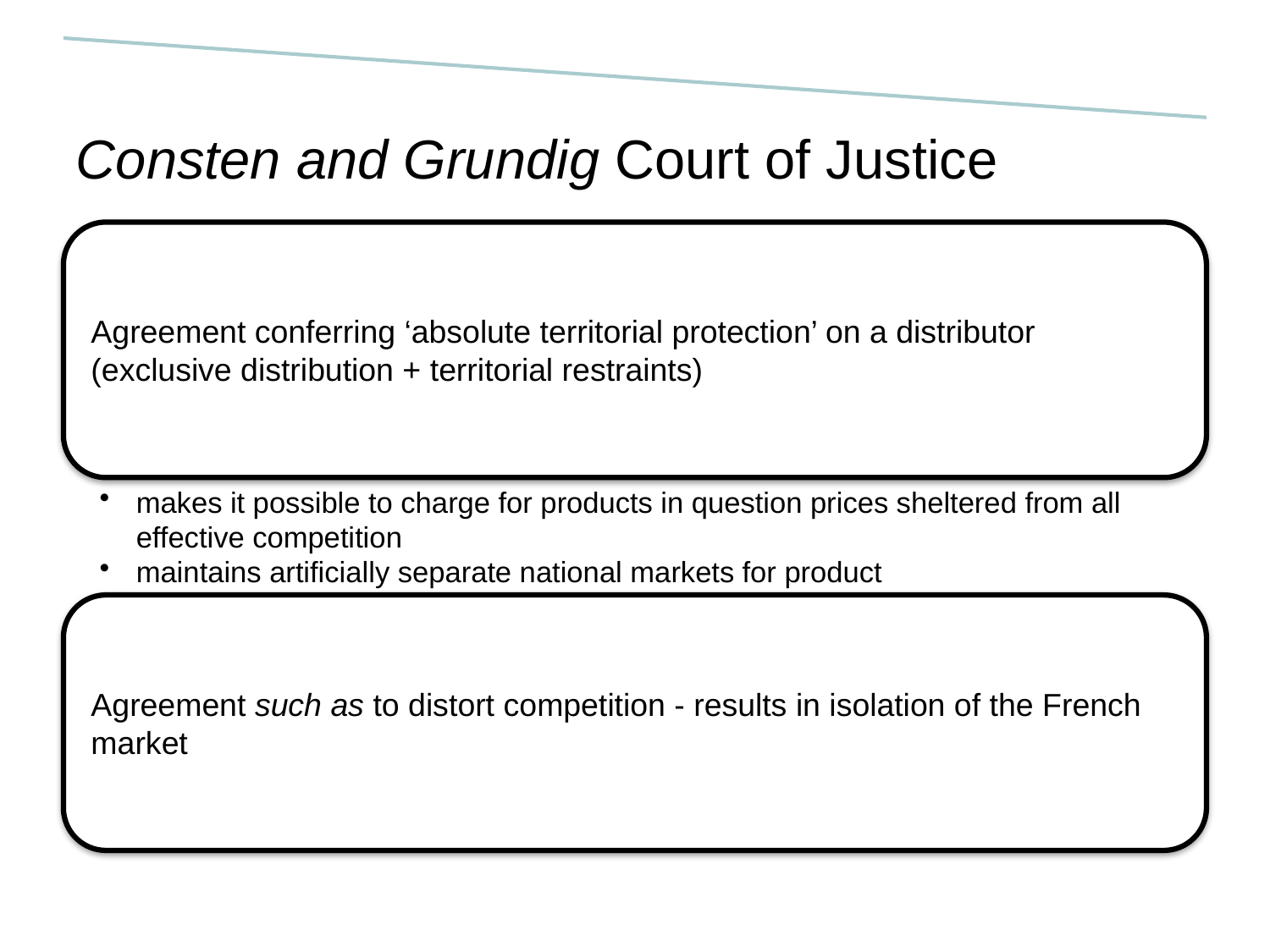

Consten and Grundig Court of Justice
Agreement conferring ‘absolute territorial protection’ on a distributor (exclusive distribution + territorial restraints)
Agreement such as to distort competition - results in isolation of the French market
makes it possible to charge for products in question prices sheltered from all effective competition
maintains artificially separate national markets for product